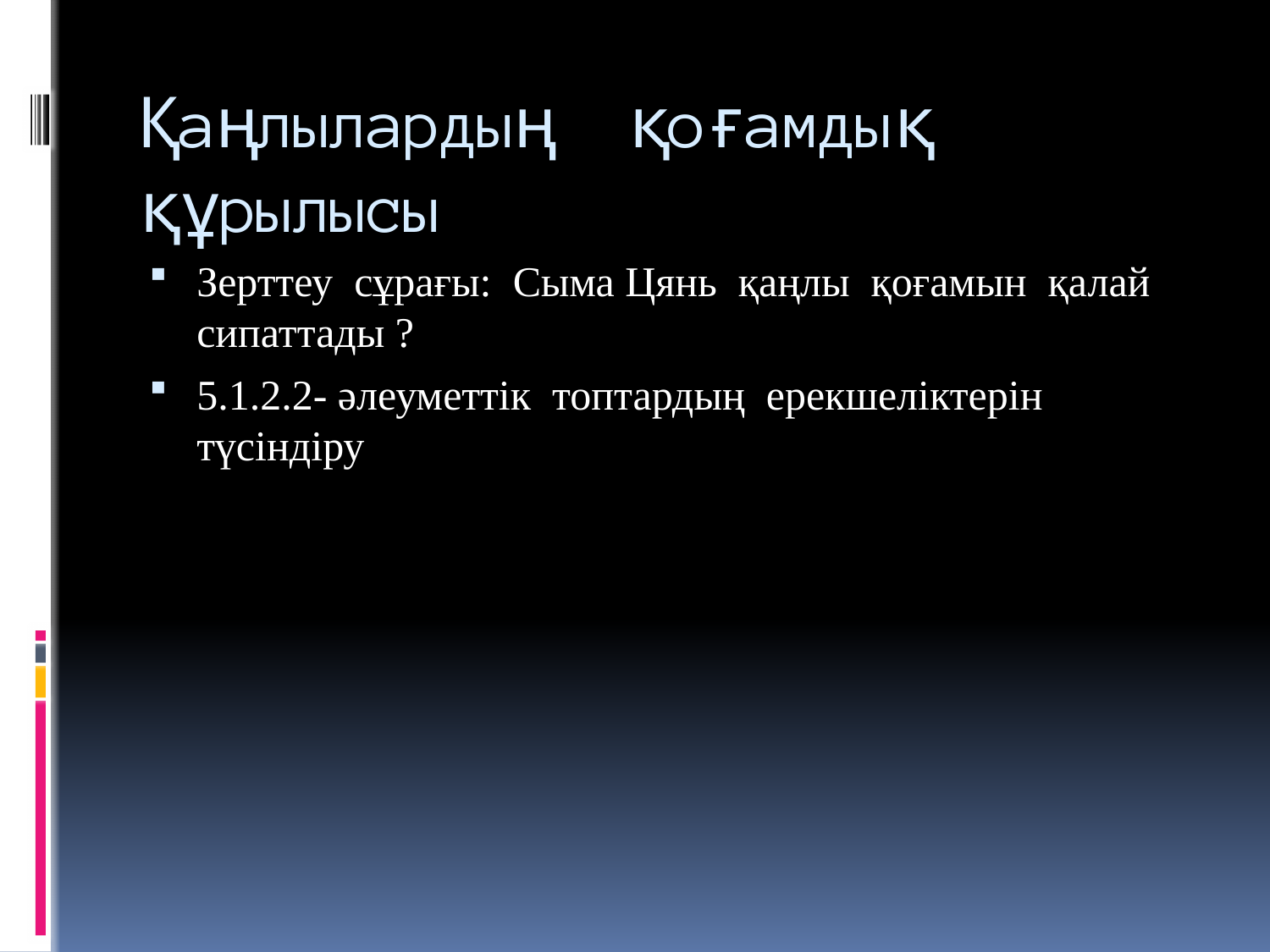

# Қаңлылардың  қоғамдық  құрылысы
Зерттеу  сұрағы:  Сыма Цянь  қаңлы  қоғамын  қалай  сипаттады ?
5.1.2.2- әлеуметтік  топтардың  ерекшеліктерін  түсіндіру